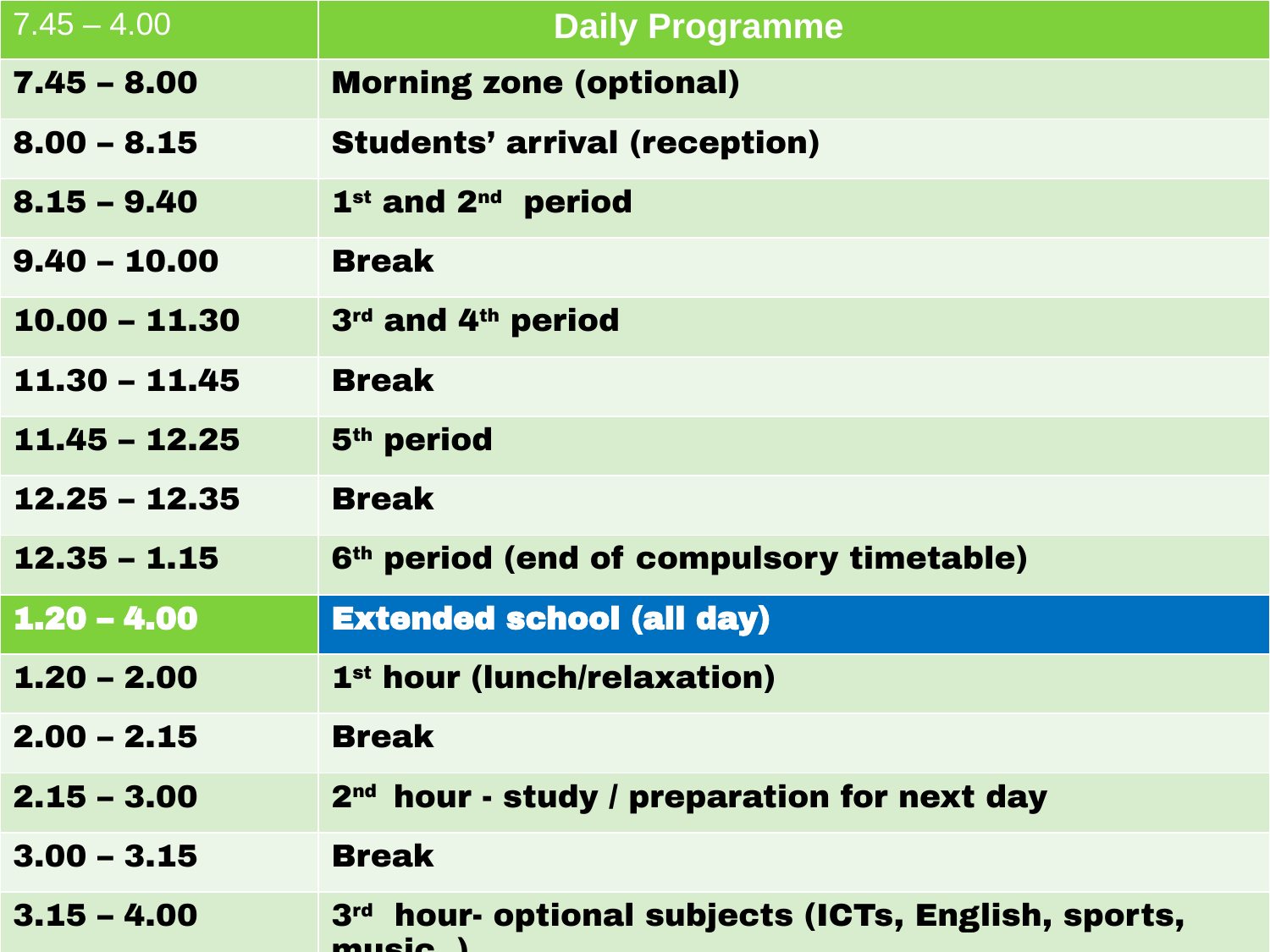

| 7.45 – 4.00 | Daily Programme |
| --- | --- |
| 7.45 – 8.00 | Morning zone (optional) |
| 8.00 – 8.15 | Students’ arrival (reception) |
| 8.15 – 9.40 | 1st and 2nd period |
| 9.40 – 10.00 | Break |
| 10.00 – 11.30 | 3rd and 4th period |
| 11.30 – 11.45 | Break |
| 11.45 – 12.25 | 5th period |
| 12.25 – 12.35 | Break |
| 12.35 – 1.15 | 6th period (end of compulsory timetable) |
| 1.20 – 4.00 | Extended school (all day) |
| 1.20 – 2.00 | 1st hour (lunch/relaxation) |
| 2.00 – 2.15 | Break |
| 2.15 – 3.00 | 2nd hour - study / preparation for next day |
| 3.00 – 3.15 | Break |
| 3.15 – 4.00 | 3rd hour- optional subjects (ICTs, English, sports, music..) |